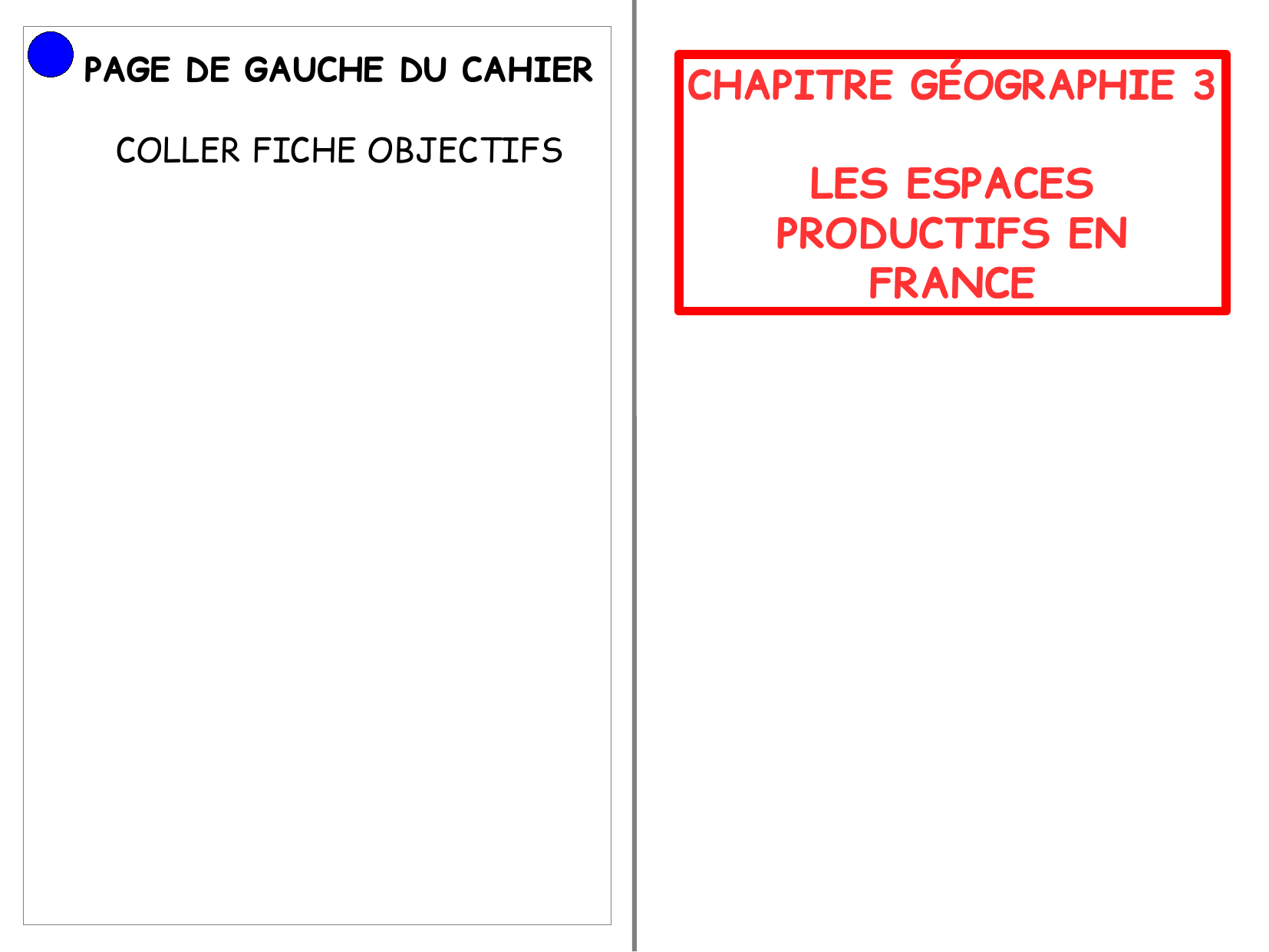

CHAPITRE GÉOGRAPHIE 3
LES ESPACES PRODUCTIFS EN FRANCE
PAGE DE GAUCHE DU CAHIER

COLLER FICHE OBJECTIFS